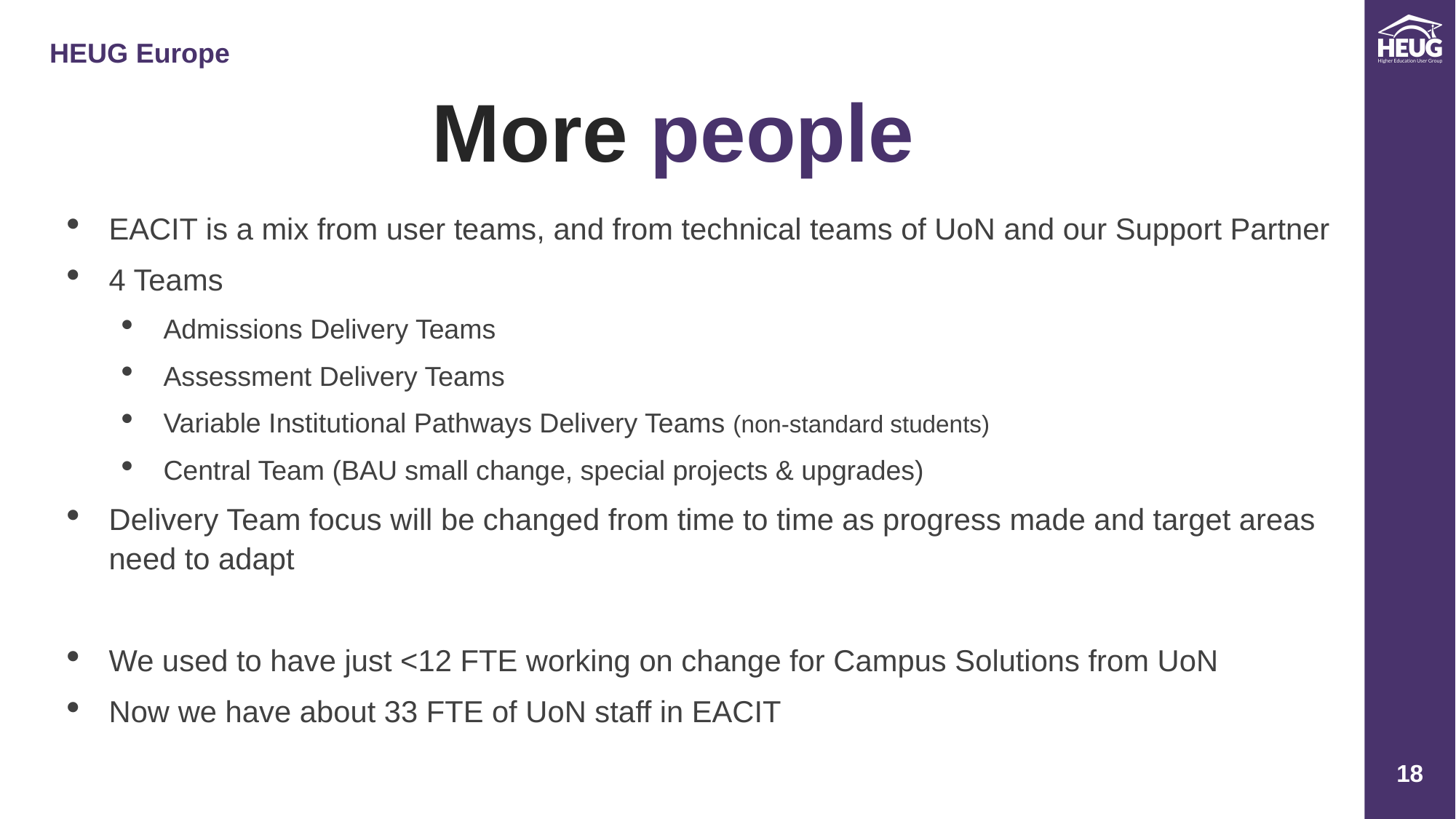

More people
EACIT is a mix from user teams, and from technical teams of UoN and our Support Partner
4 Teams
Admissions Delivery Teams
Assessment Delivery Teams
Variable Institutional Pathways Delivery Teams (non-standard students)
Central Team (BAU small change, special projects & upgrades)
Delivery Team focus will be changed from time to time as progress made and target areas need to adapt

We used to have just <12 FTE working on change for Campus Solutions from UoN
Now we have about 33 FTE of UoN staff in EACIT
Manager
Manager